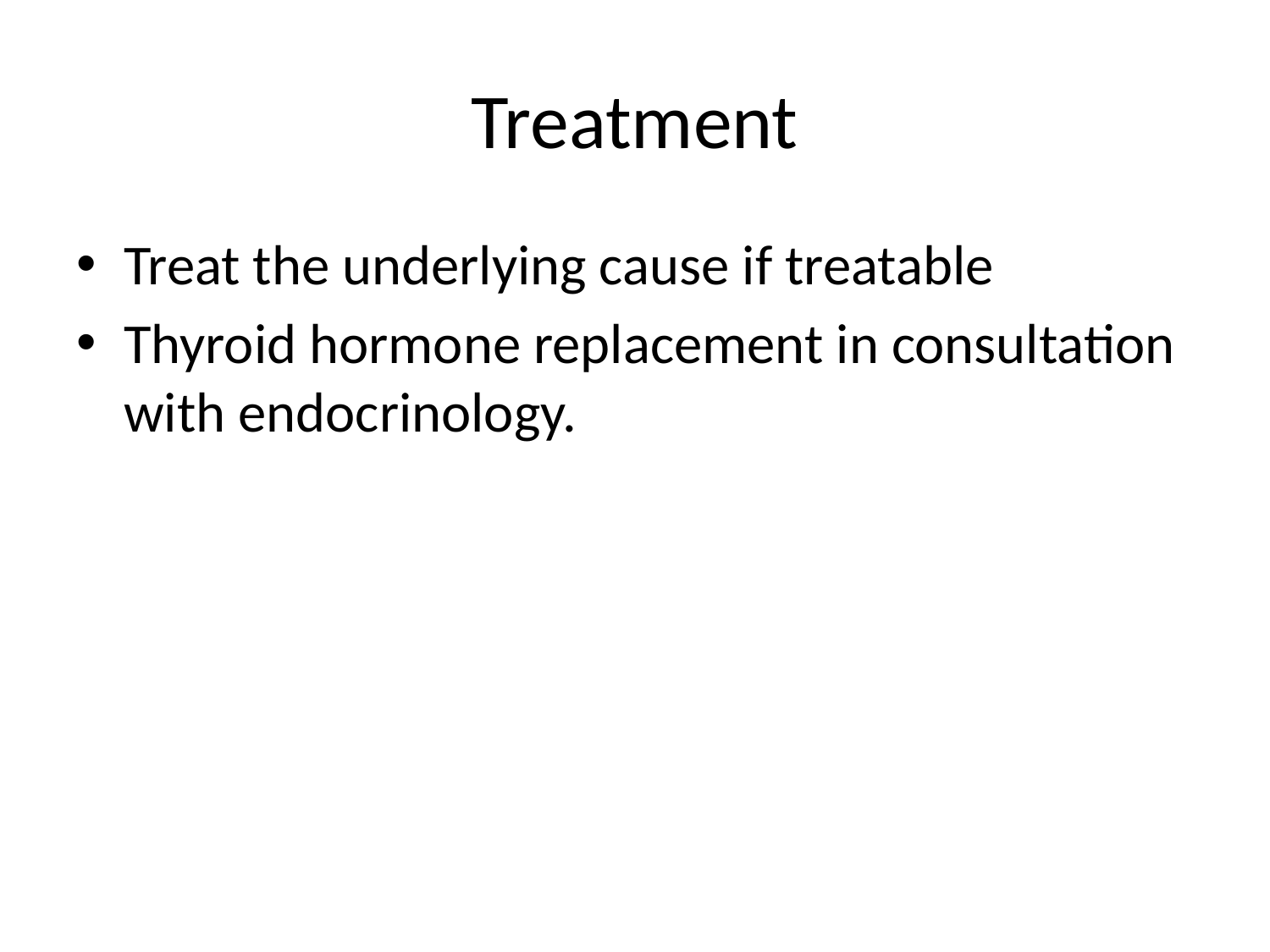

# Treatment
Treat the underlying cause if treatable
Thyroid hormone replacement in consultation with endocrinology.